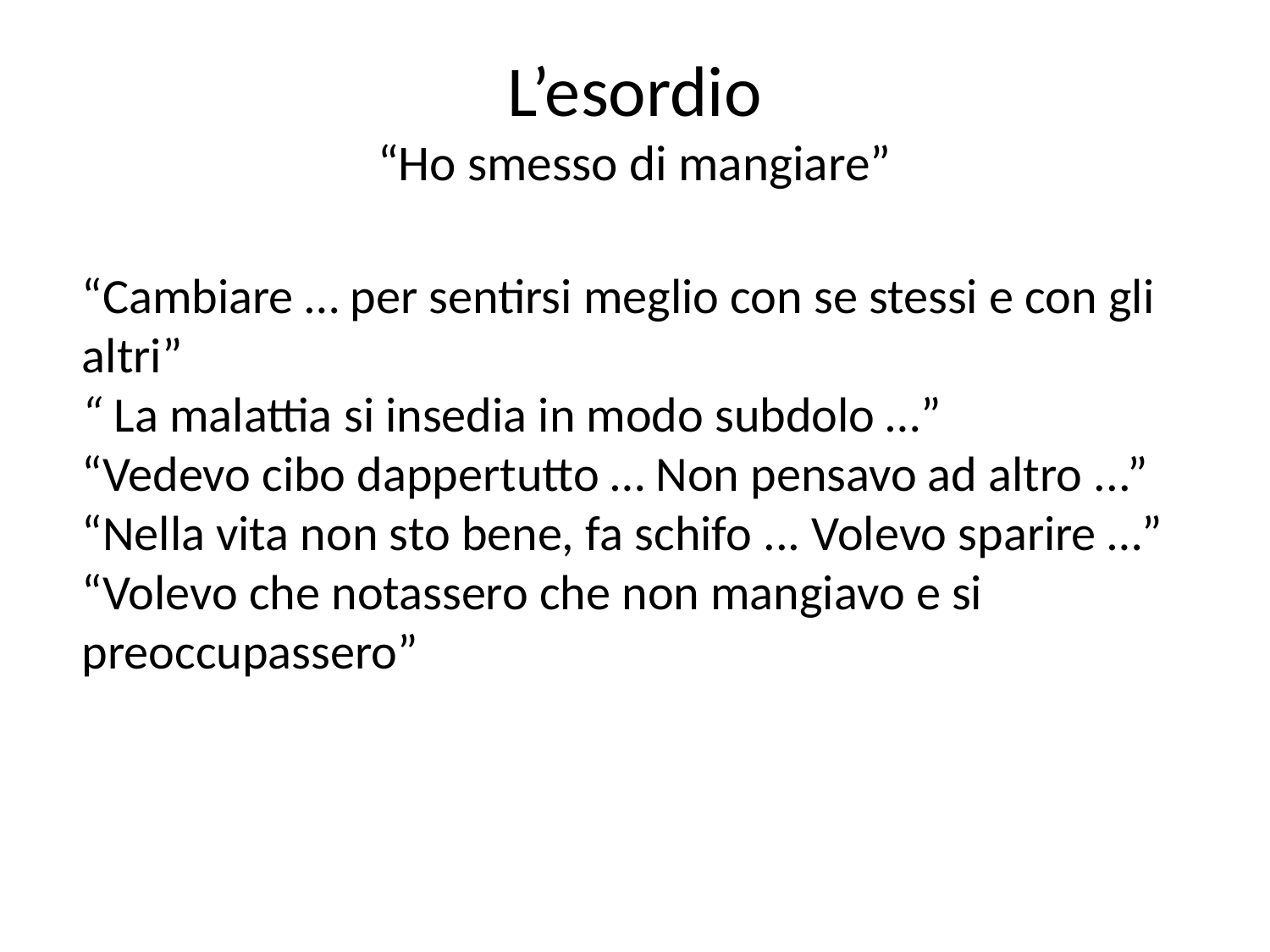

# L’esordio “Ho smesso di mangiare”
“Cambiare … per sentirsi meglio con se stessi e con gli altri”
“ La malattia si insedia in modo subdolo …”
“Vedevo cibo dappertutto … Non pensavo ad altro ...”
“Nella vita non sto bene, fa schifo ... Volevo sparire …”
“Volevo che notassero che non mangiavo e si preoccupassero”